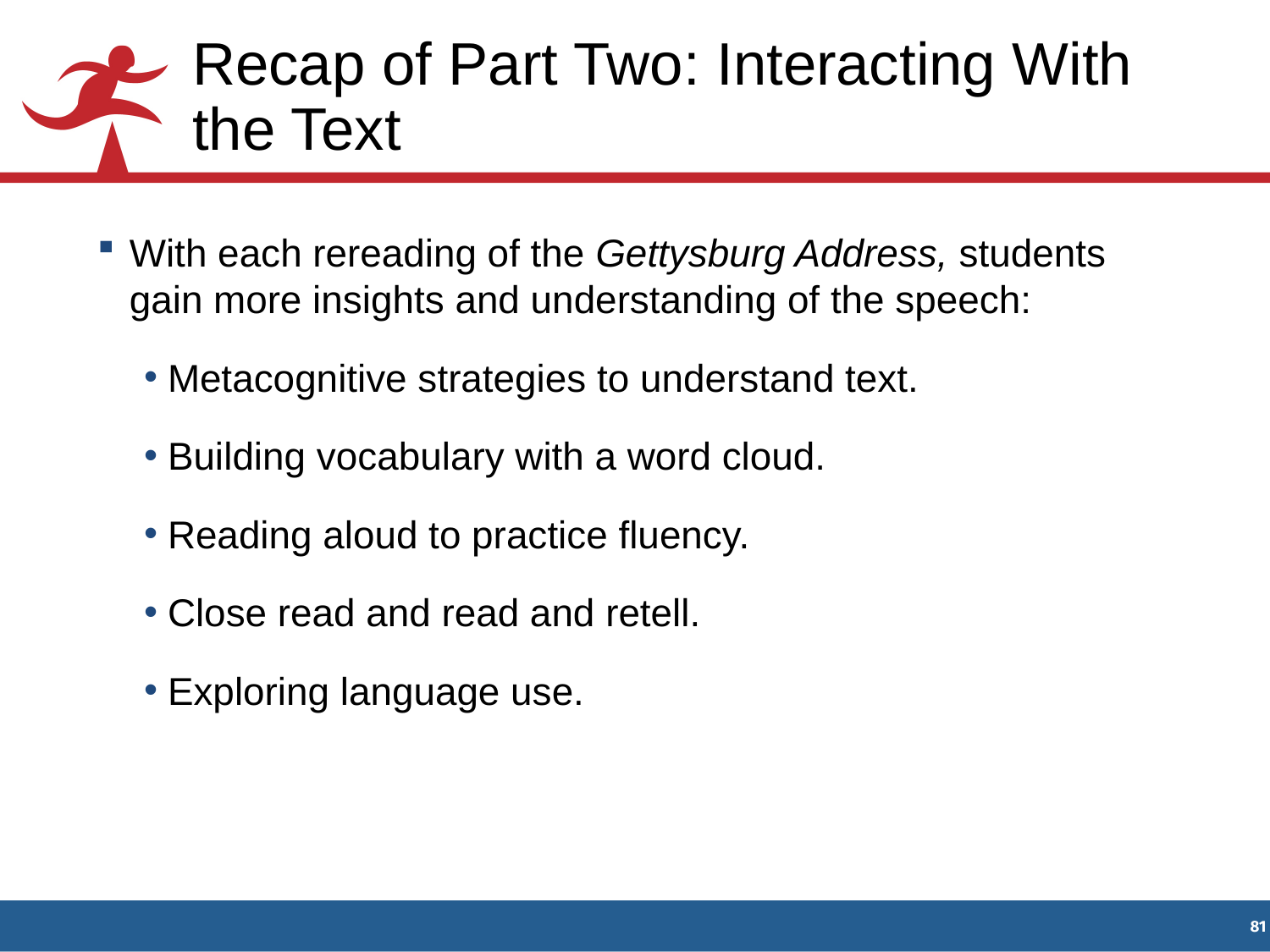

# Recap of Part Two: Interacting With the Text
With each rereading of the Gettysburg Address, students gain more insights and understanding of the speech:
Metacognitive strategies to understand text.
Building vocabulary with a word cloud.
Reading aloud to practice fluency.
Close read and read and retell.
Exploring language use.